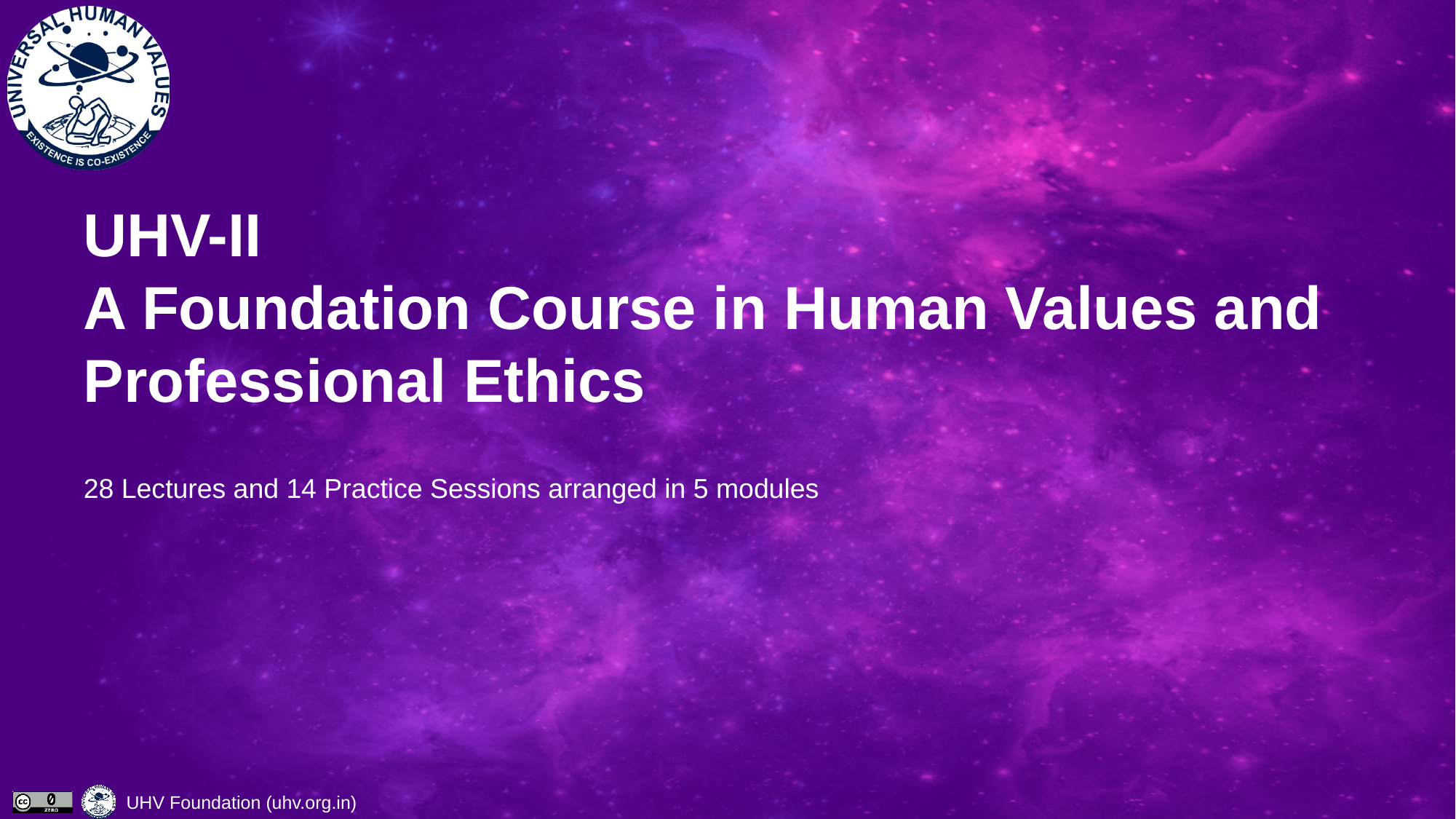

# UHV-II A Foundation Course in Human Values and Professional Ethics
28 Lectures and 14 Practice Sessions arranged in 5 modules